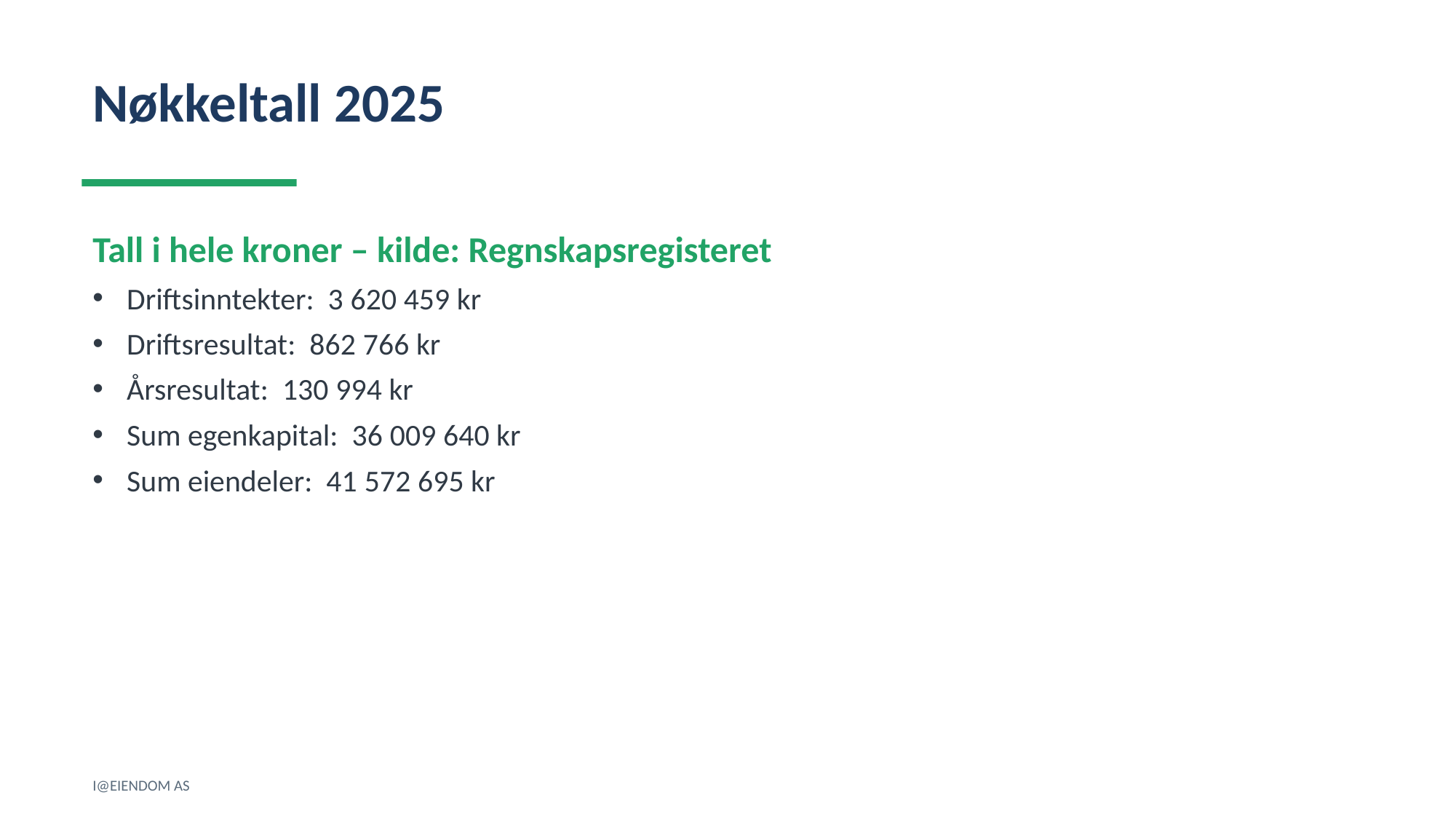

Nøkkeltall 2025

Tall i hele kroner – kilde: Regnskapsregisteret
Driftsinntekter:  3 620 459 kr
Driftsresultat:  862 766 kr
Årsresultat:  130 994 kr
Sum egenkapital:  36 009 640 kr
Sum eiendeler:  41 572 695 kr
I@EIENDOM AS